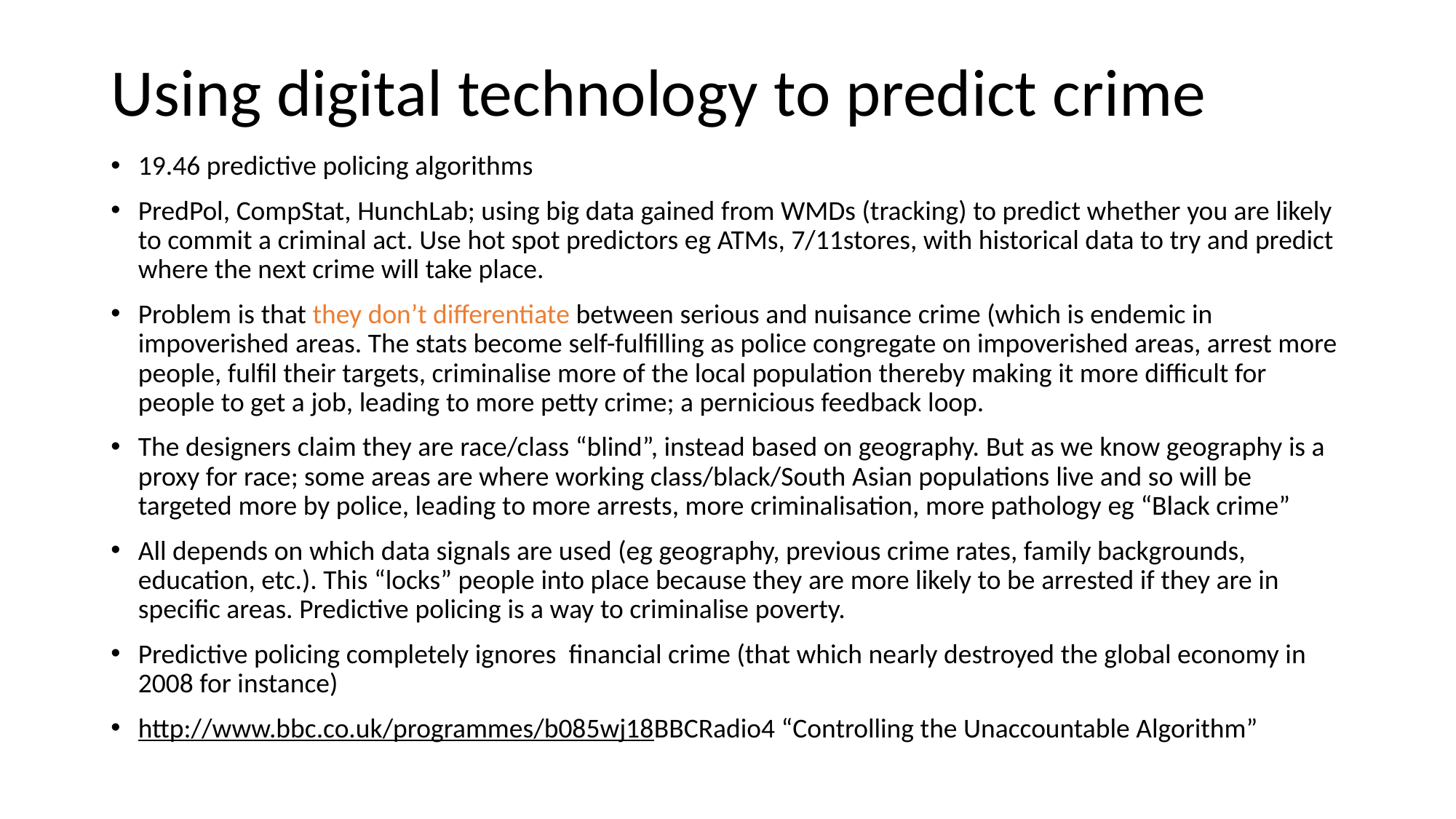

# Using digital technology to predict crime
19.46 predictive policing algorithms
PredPol, CompStat, HunchLab; using big data gained from WMDs (tracking) to predict whether you are likely to commit a criminal act. Use hot spot predictors eg ATMs, 7/11stores, with historical data to try and predict where the next crime will take place.
Problem is that they don’t differentiate between serious and nuisance crime (which is endemic in impoverished areas. The stats become self-fulfilling as police congregate on impoverished areas, arrest more people, fulfil their targets, criminalise more of the local population thereby making it more difficult for people to get a job, leading to more petty crime; a pernicious feedback loop.
The designers claim they are race/class “blind”, instead based on geography. But as we know geography is a proxy for race; some areas are where working class/black/South Asian populations live and so will be targeted more by police, leading to more arrests, more criminalisation, more pathology eg “Black crime”
All depends on which data signals are used (eg geography, previous crime rates, family backgrounds, education, etc.). This “locks” people into place because they are more likely to be arrested if they are in specific areas. Predictive policing is a way to criminalise poverty.
Predictive policing completely ignores  financial crime (that which nearly destroyed the global economy in 2008 for instance)
http://www.bbc.co.uk/programmes/b085wj18BBCRadio4 “Controlling the Unaccountable Algorithm”